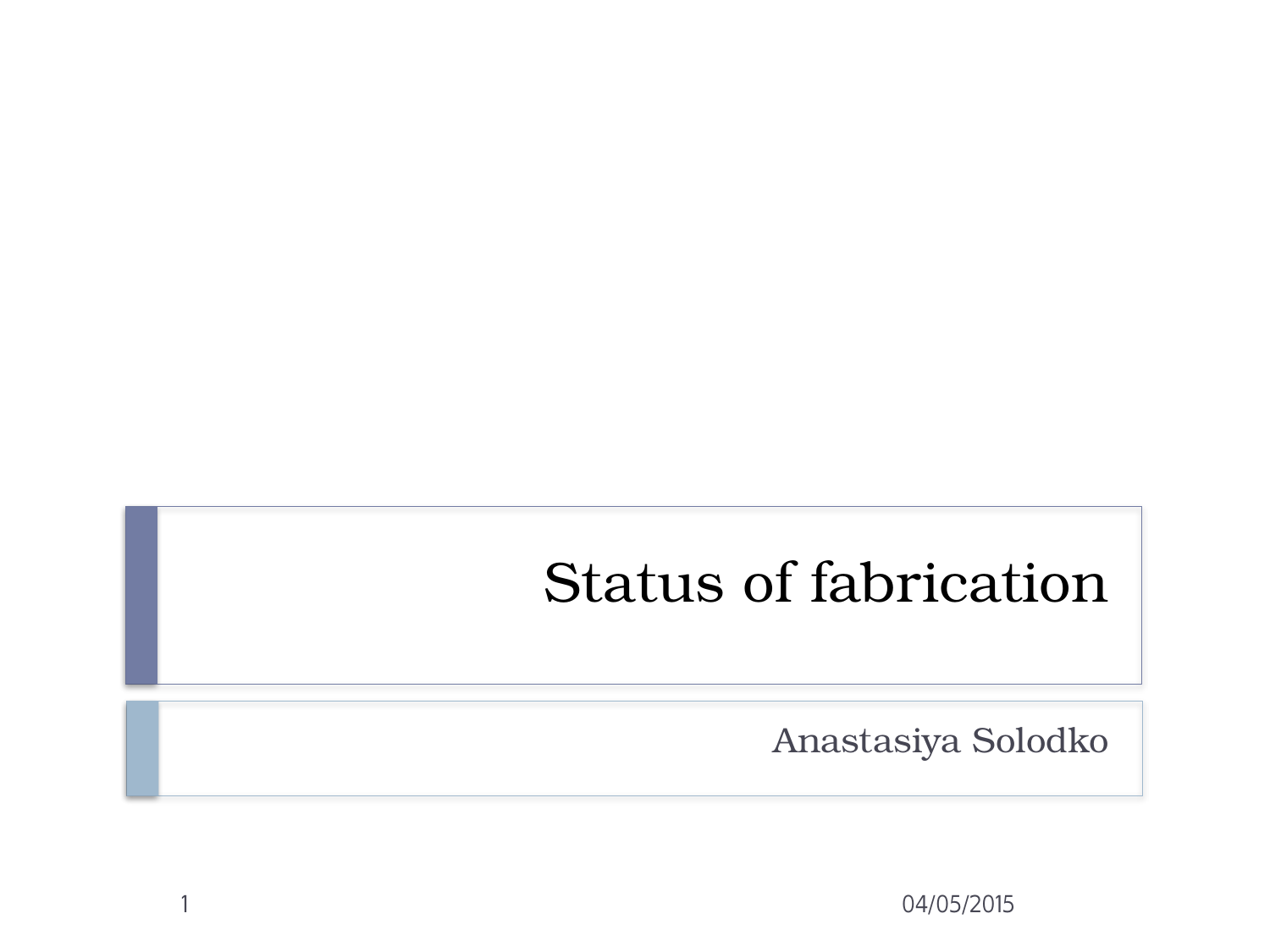

# Status of fabrication
Anastasiya Solodko
1
04/05/2015